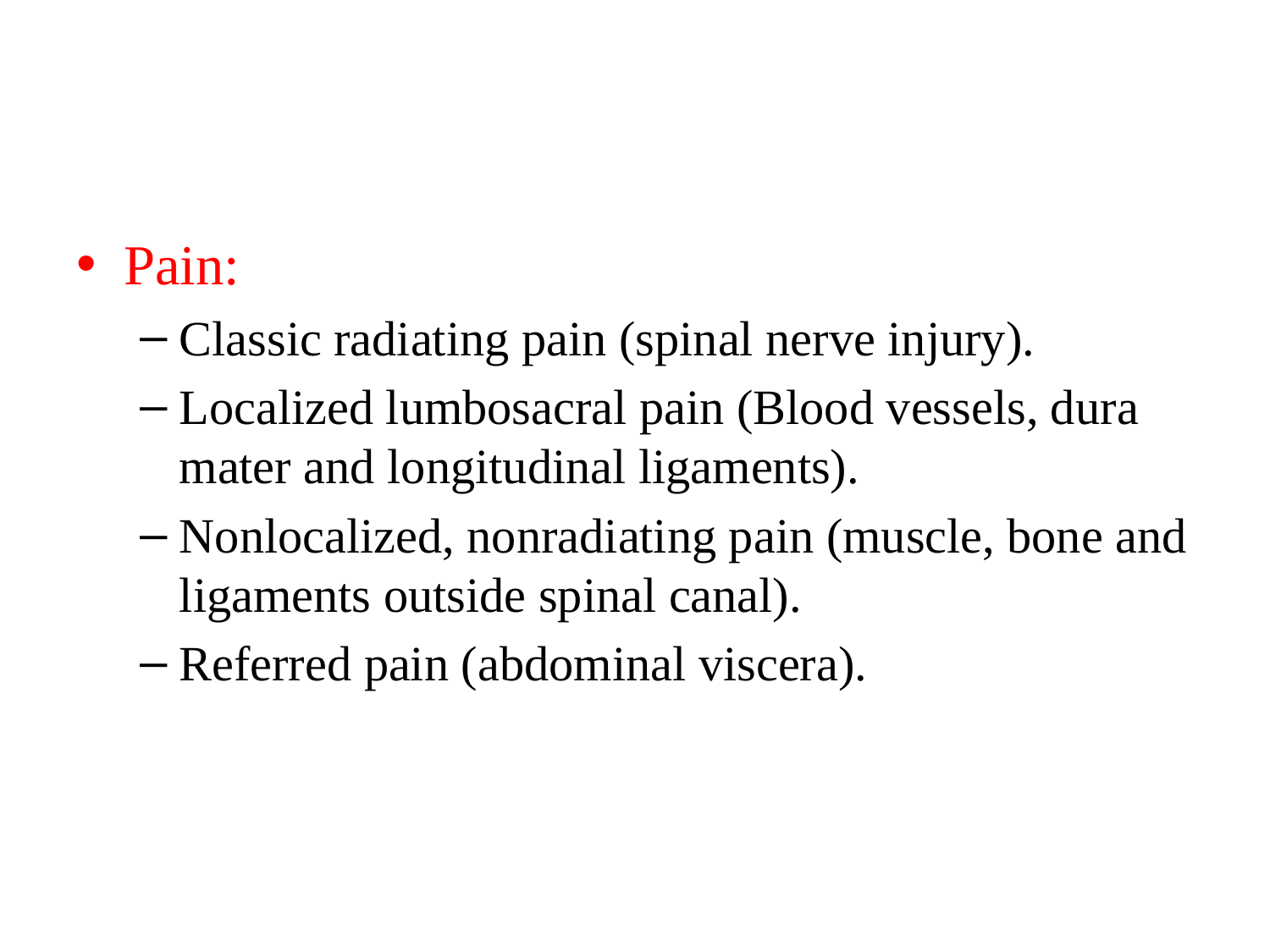

#
Pain:
Classic radiating pain (spinal nerve injury).
Localized lumbosacral pain (Blood vessels, dura mater and longitudinal ligaments).
Nonlocalized, nonradiating pain (muscle, bone and ligaments outside spinal canal).
Referred pain (abdominal viscera).